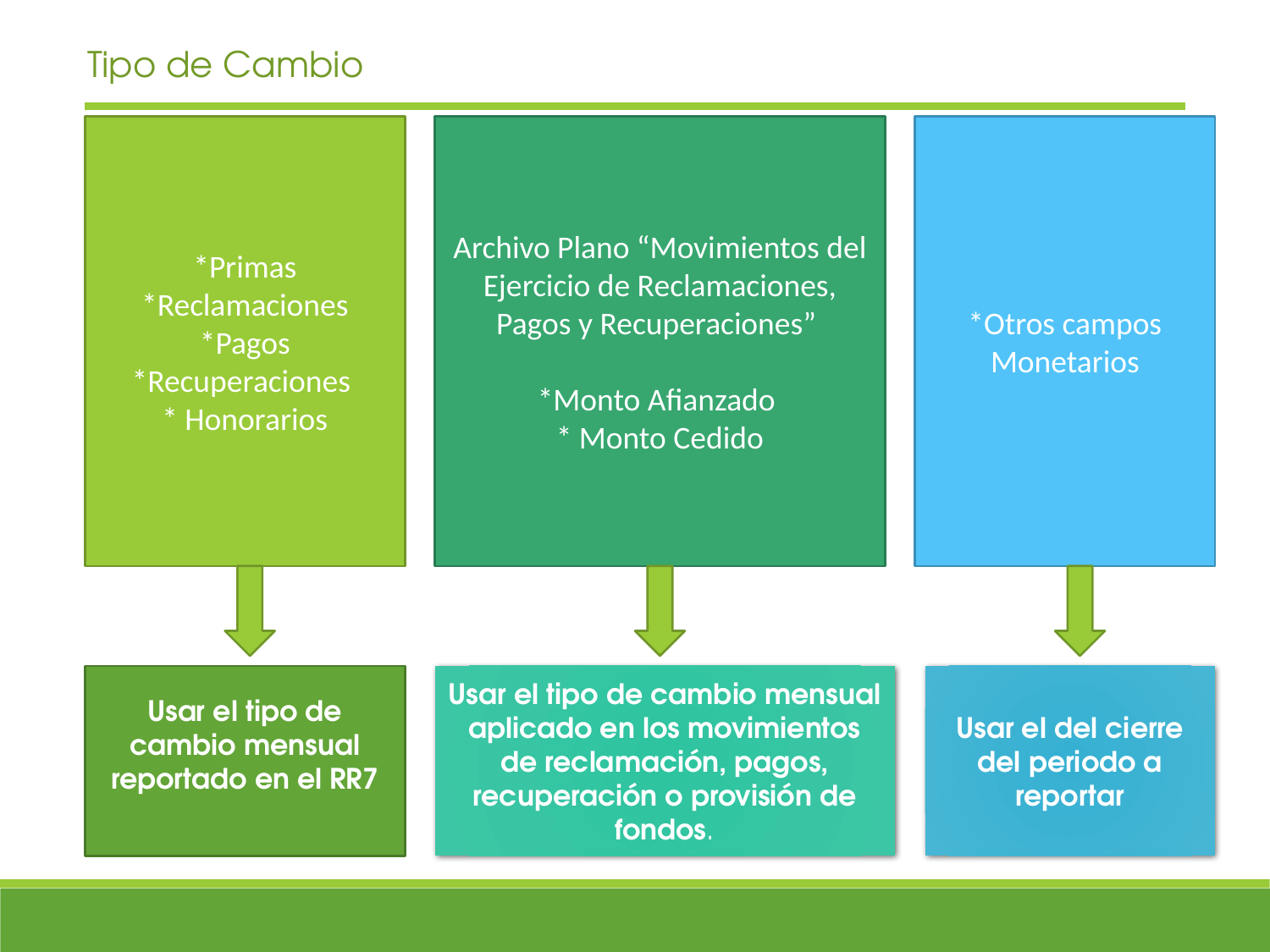

Tipo de Cambio
*Primas
*Reclamaciones
*Pagos
*Recuperaciones
* Honorarios
Archivo Plano “Movimientos del Ejercicio de Reclamaciones, Pagos y Recuperaciones”

*Monto Afianzado
* Monto Cedido
*Otros campos Monetarios

Usar el tipo de cambio mensual reportado en el RR7

Usar el tipo de cambio mensual aplicado en los movimientos de reclamación, pagos, recuperación o provisión de fondos.
Usar el del cierre del periodo a reportar